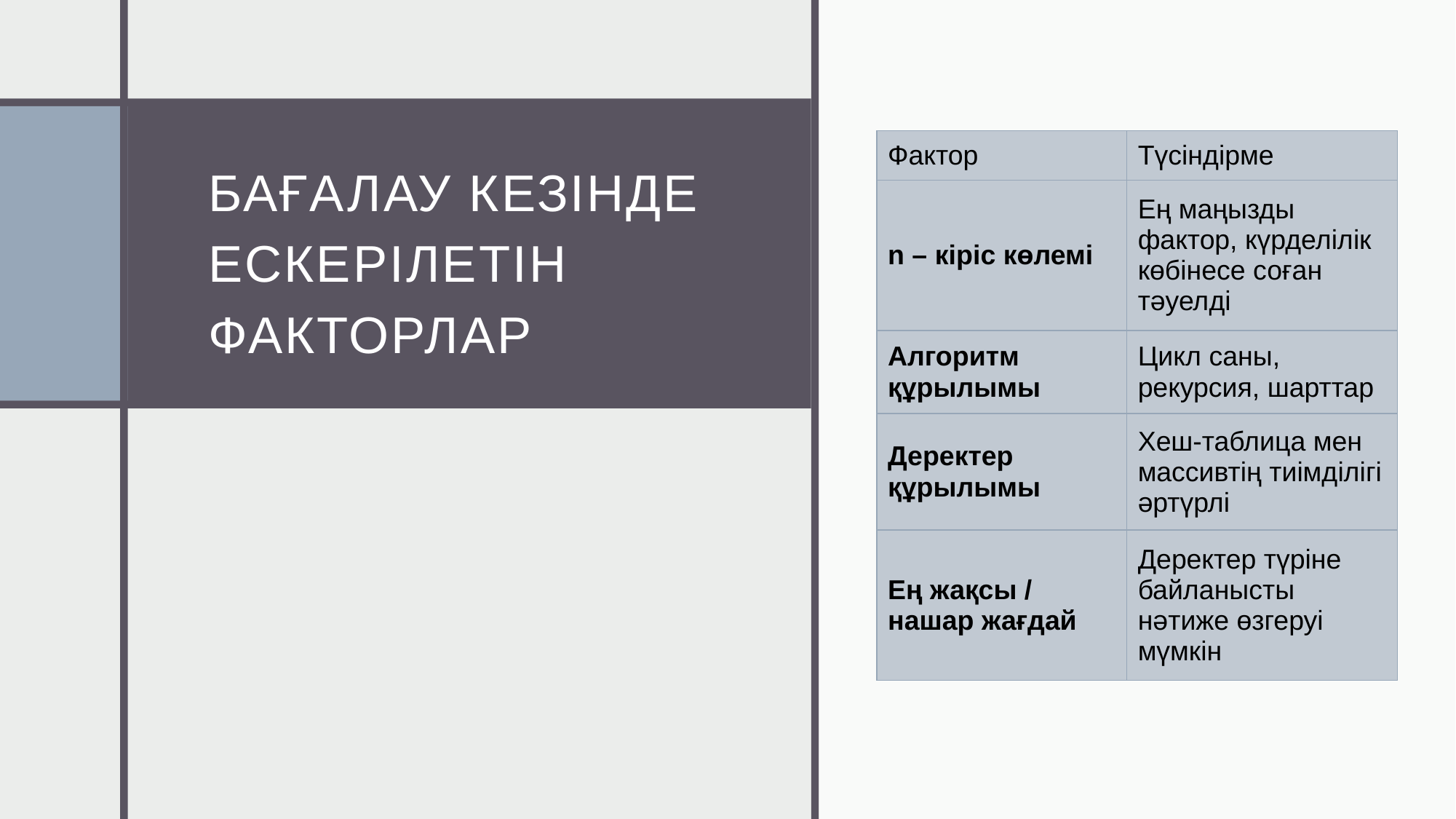

# Бағалау кезінде ескерілетін факторлар
| Фактор | Түсіндірме |
| --- | --- |
| n – кіріс көлемі | Ең маңызды фактор, күрделілік көбінесе соған тәуелді |
| Алгоритм құрылымы | Цикл саны, рекурсия, шарттар |
| Деректер құрылымы | Хеш-таблица мен массивтің тиімділігі әртүрлі |
| Ең жақсы / нашар жағдай | Деректер түріне байланысты нәтиже өзгеруі мүмкін |